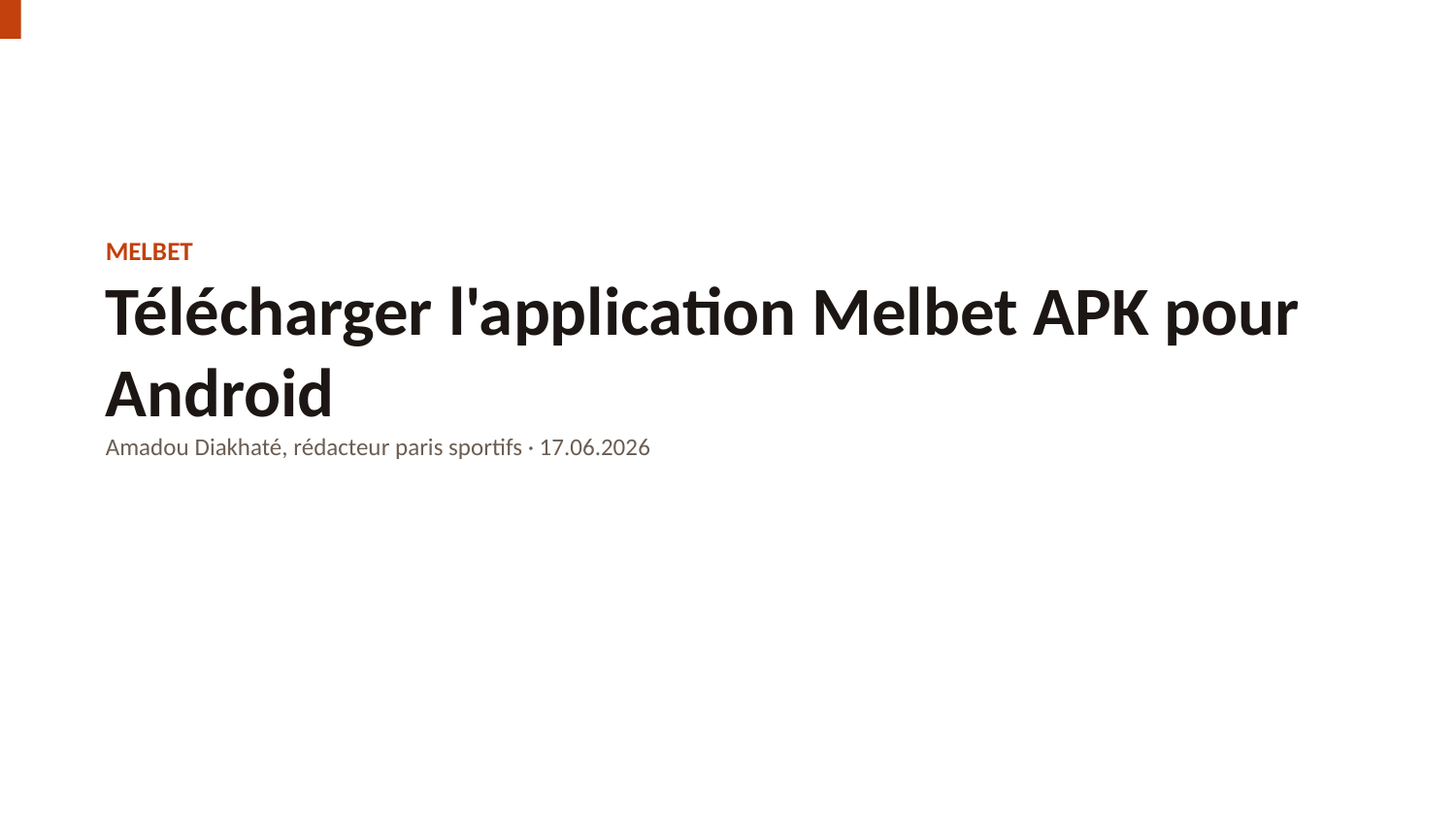

MELBET
Télécharger l'application Melbet APK pour Android
Amadou Diakhaté, rédacteur paris sportifs · 17.06.2026